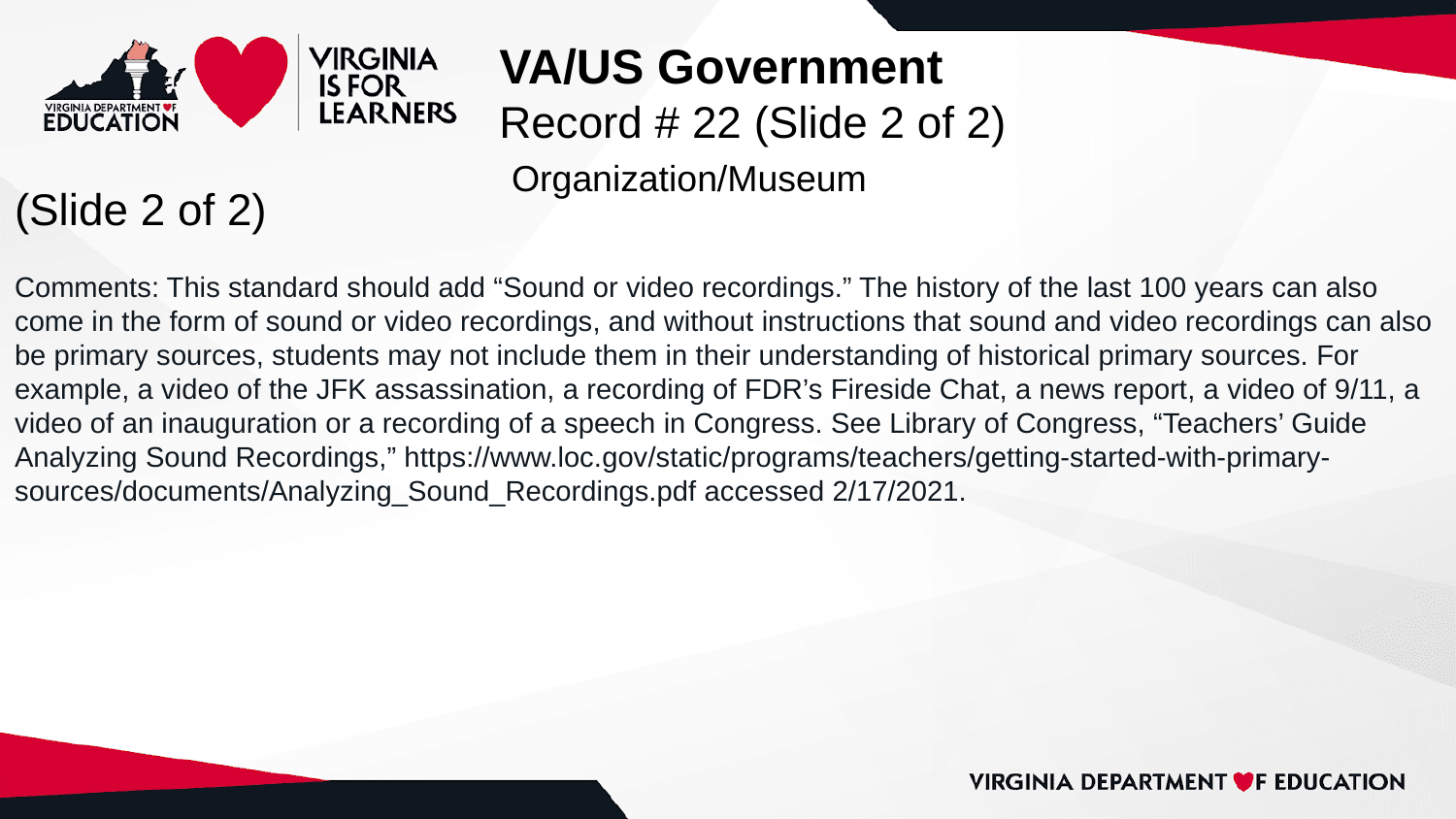

# VA/US Government
Record # 22 (Slide 2 of 2)
 Organization/Museum
(Slide 2 of 2)

Comments: This standard should add “Sound or video recordings.” The history of the last 100 years can also come in the form of sound or video recordings, and without instructions that sound and video recordings can also be primary sources, students may not include them in their understanding of historical primary sources. For example, a video of the JFK assassination, a recording of FDR’s Fireside Chat, a news report, a video of 9/11, a video of an inauguration or a recording of a speech in Congress. See Library of Congress, “Teachers’ Guide Analyzing Sound Recordings,” https://www.loc.gov/static/programs/teachers/getting-started-with-primary-sources/documents/Analyzing_Sound_Recordings.pdf accessed 2/17/2021.